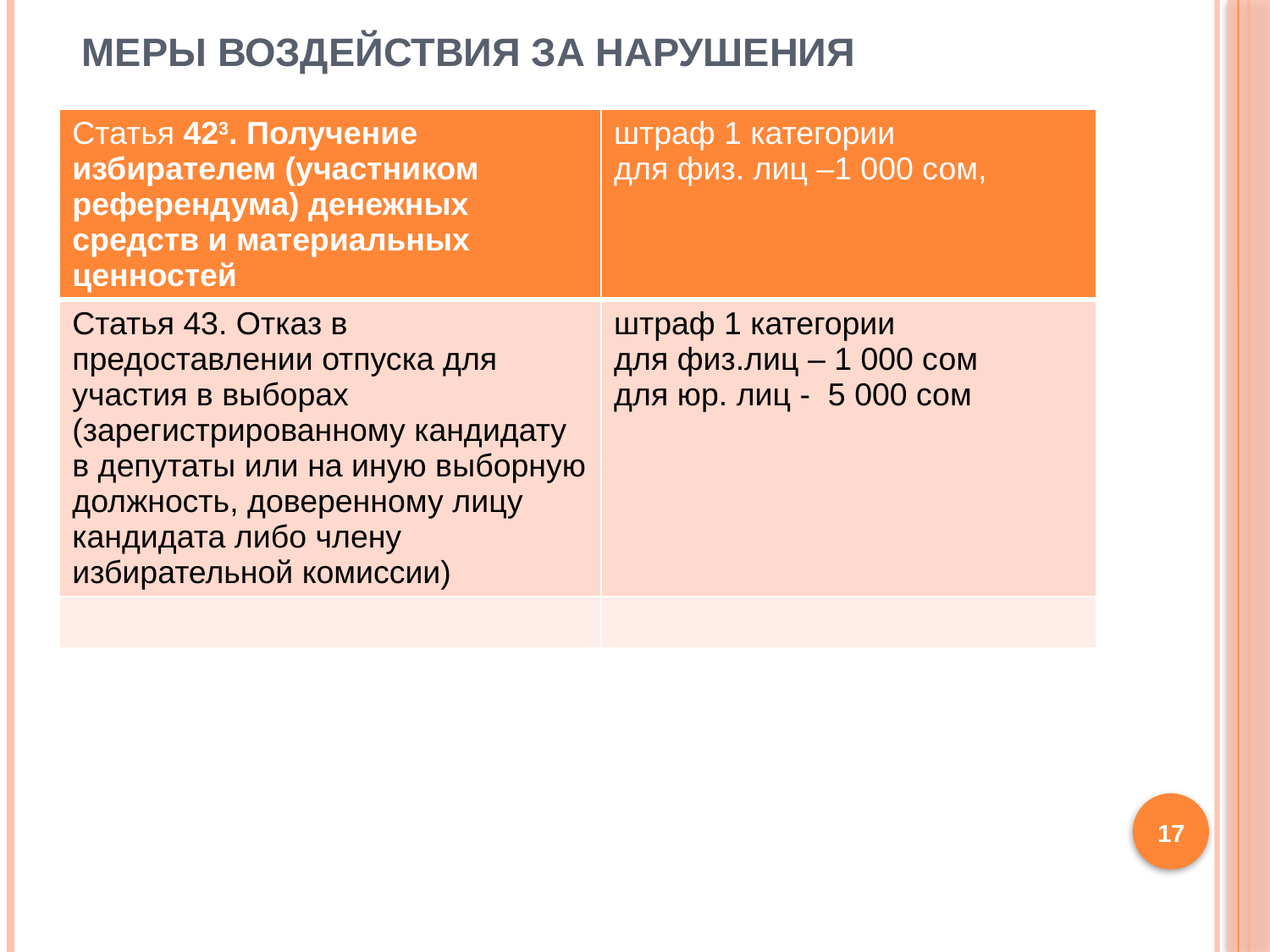

# Меры воздействия за нарушения
| Статья 423. Получение избирателем (участником референдума) денежных средств и материальных ценностей | штраф 1 категории для физ. лиц –1 000 сом, |
| --- | --- |
| Статья 43. Отказ в предоставлении отпуска для участия в выборах (зарегистрированному кандидату в депутаты или на иную выборную должность, доверенному лицу кандидата либо члену избирательной комиссии) | штраф 1 категории для физ.лиц – 1 000 сом для юр. лиц - 5 000 сом |
|  |  |
17